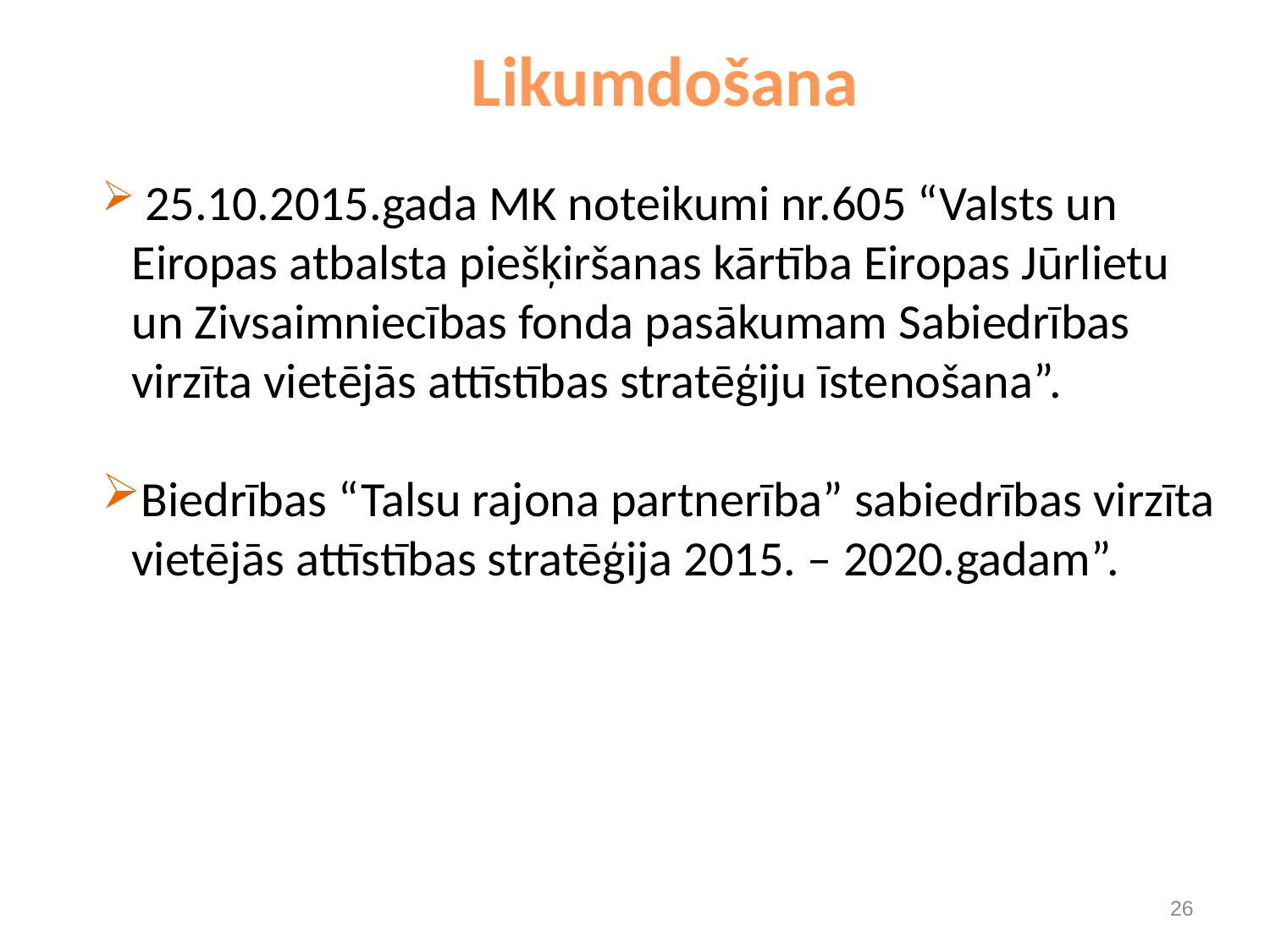

Likumdošana

 25.10.2015.gada MK noteikumi nr.605 “Valsts un Eiropas atbalsta piešķiršanas kārtība Eiropas Jūrlietu un Zivsaimniecības fonda pasākumam Sabiedrības virzīta vietējās attīstības stratēģiju īstenošana”.

Biedrības “Talsu rajona partnerība” sabiedrības virzīta vietējās attīstības stratēģija 2015. – 2020.gadam”.

26